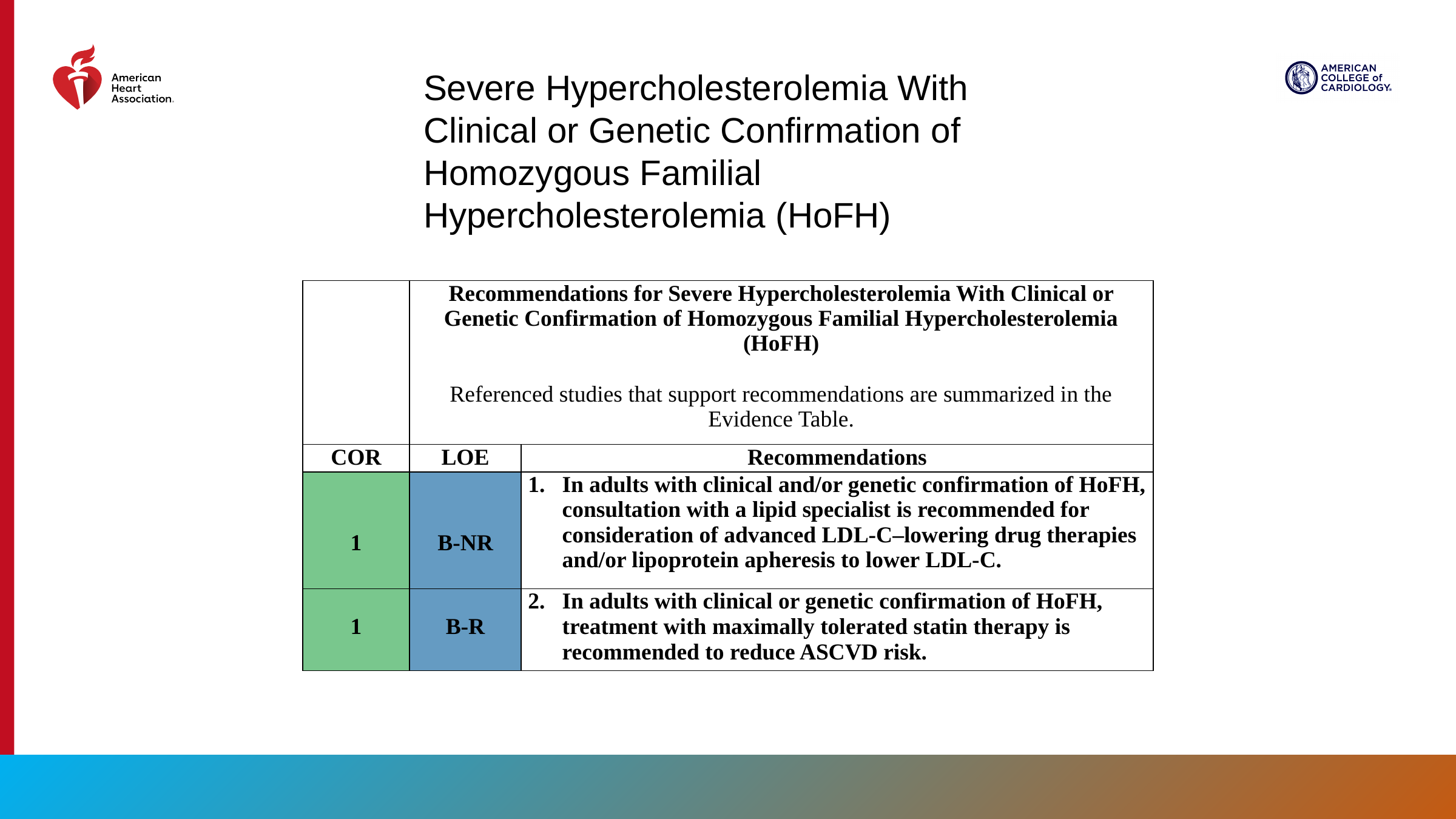

Severe Hypercholesterolemia With Clinical or Genetic Confirmation of Homozygous Familial Hypercholesterolemia (HoFH)
|  | Recommendations for Severe Hypercholesterolemia With Clinical or Genetic Confirmation of Homozygous Familial Hypercholesterolemia (HoFH)   Referenced studies that support recommendations are summarized in the Evidence Table. |  |
| --- | --- | --- |
| COR | LOE | Recommendations |
| 1 | B-NR | In adults with clinical and/or genetic confirmation of HoFH, consultation with a lipid specialist is recommended for consideration of advanced LDL-C–lowering drug therapies and/or lipoprotein apheresis to lower LDL-C. |
| 1 | B-R | In adults with clinical or genetic confirmation of HoFH, treatment with maximally tolerated statin therapy is recommended to reduce ASCVD risk. |
105